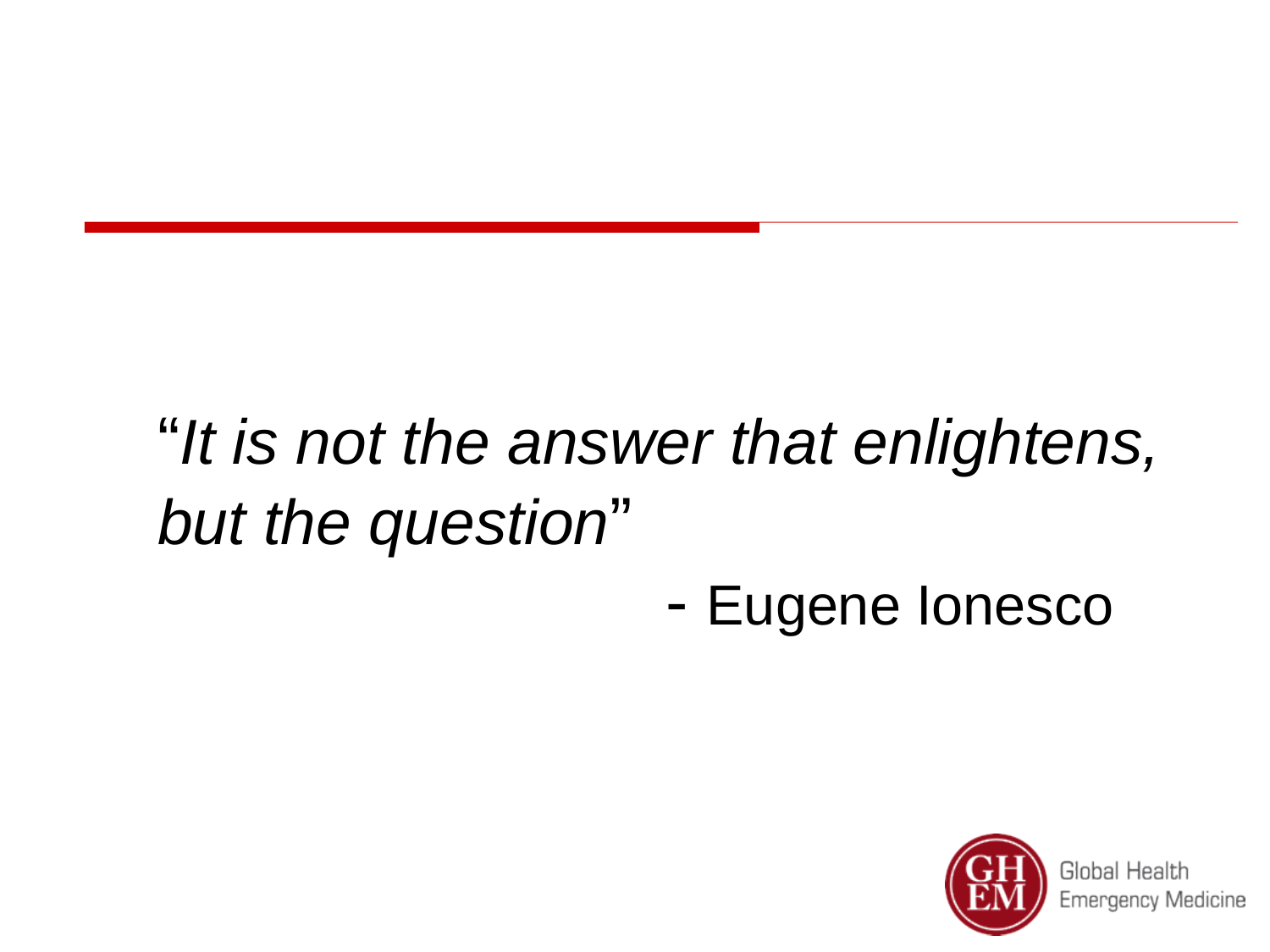

# “It is not the answer that enlightens, but the question” - Eugene Ionesco